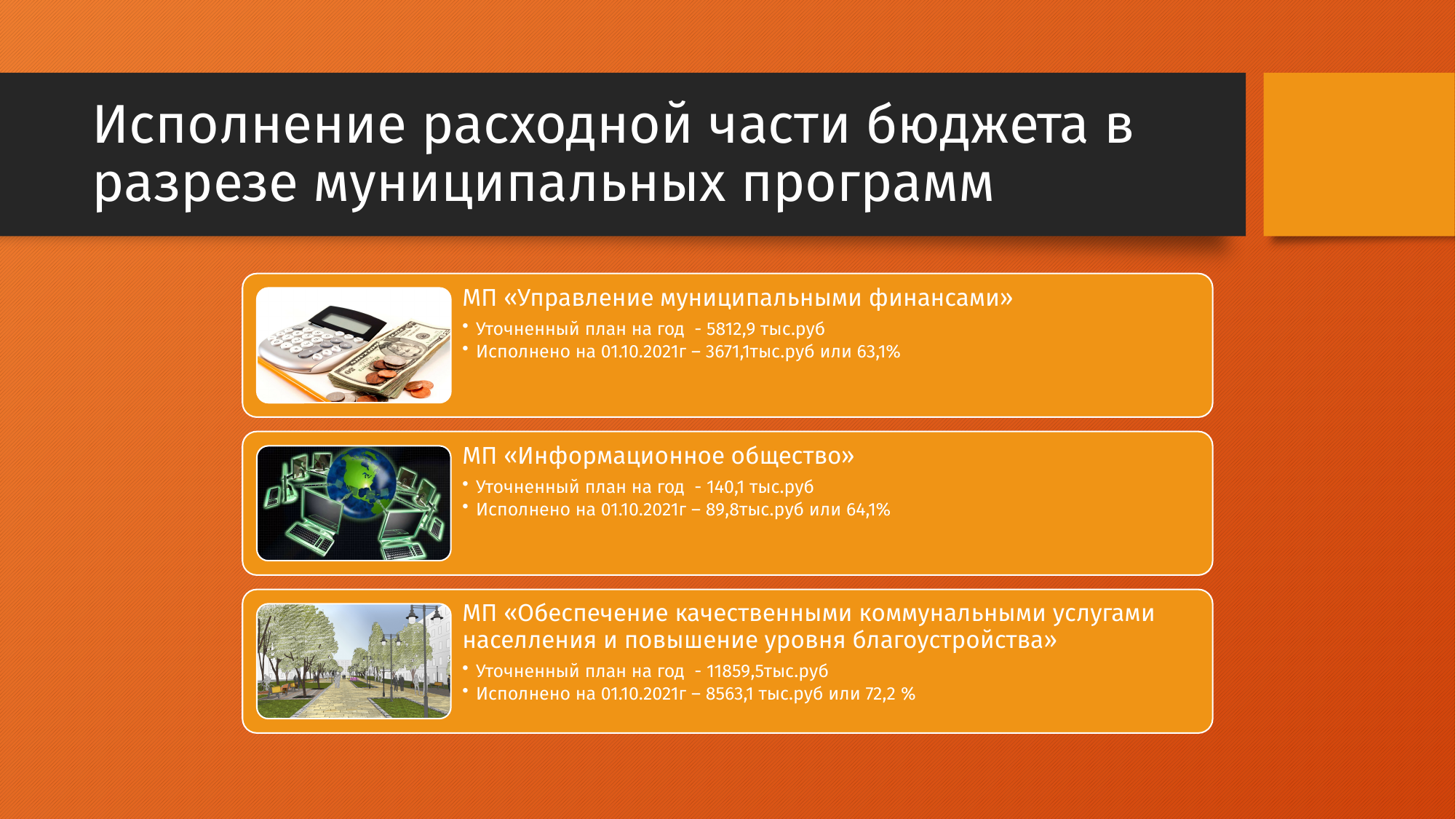

# Исполнение расходной части бюджета в разрезе муниципальных программ
МП «Управление муниципальными финансами»
Уточненный план на год  - 5812,9 тыс.руб
Исполнено на 01.10.2021г – 3671,1тыс.руб или 63,1%
МП «Информационное общество»
Уточненный план на год  - 140,1 тыс.руб
Исполнено на 01.10.2021г – 89,8тыс.руб или 64,1%

МП «Обеспечение качественными коммунальными услугами населления и повышение уровня благоустройства»
Уточненный план на год  - 11859,5тыс.руб
Исполнено на 01.10.2021г – 8563,1 тыс.руб или 72,2 %